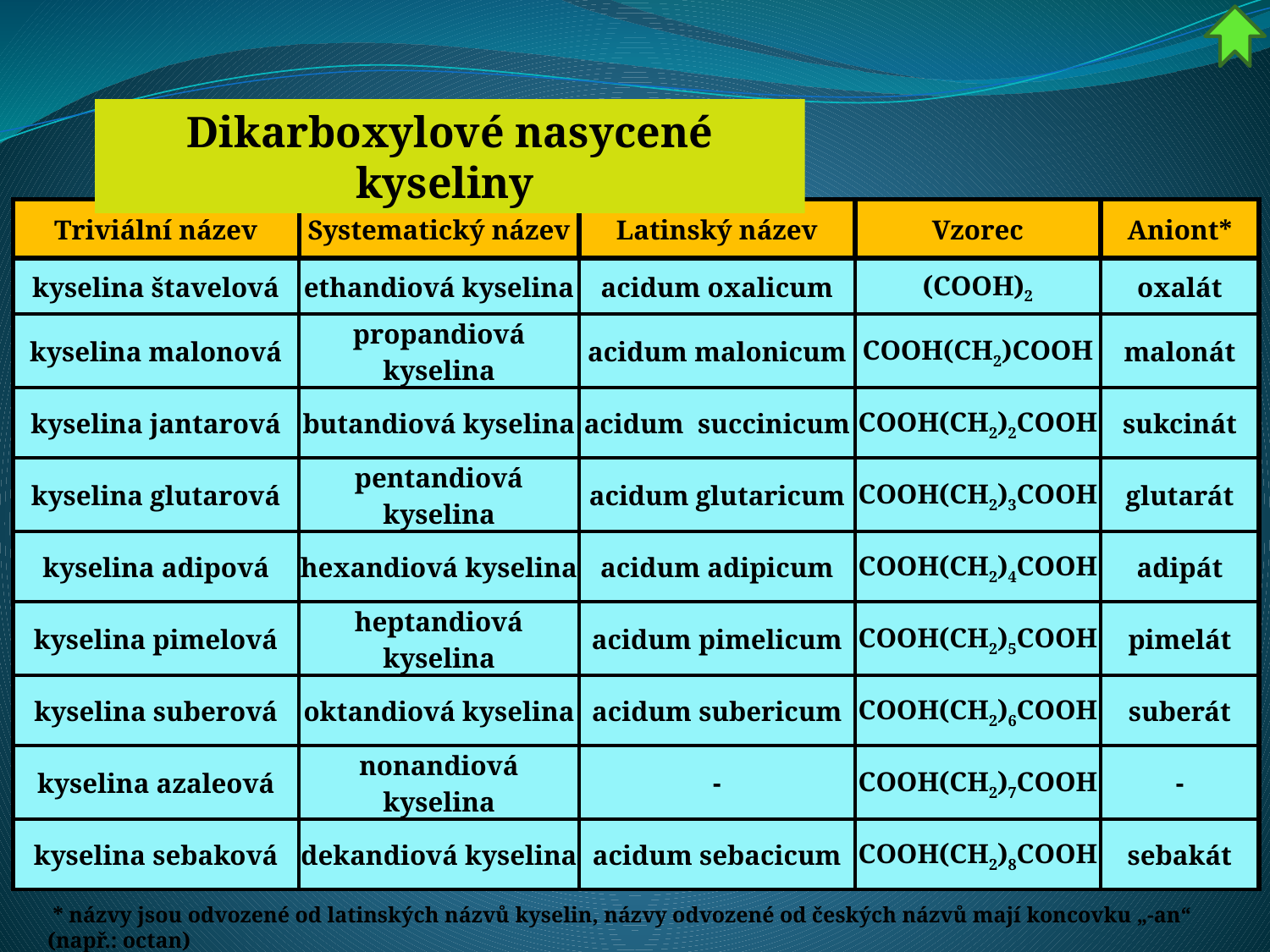

Dikarboxylové nasycené kyseliny
| Triviální název | Systematický název | Latinský název | Vzorec | Aniont\* |
| --- | --- | --- | --- | --- |
| kyselina štavelová | ethandiová kyselina | acidum oxalicum | (COOH)2 | oxalát |
| kyselina malonová | propandiová kyselina | acidum malonicum | COOH(CH2)COOH | malonát |
| kyselina jantarová | butandiová kyselina | acidum succinicum | COOH(CH2)2COOH | sukcinát |
| kyselina glutarová | pentandiová kyselina | acidum glutaricum | COOH(CH2)3COOH | glutarát |
| kyselina adipová | hexandiová kyselina | acidum adipicum | COOH(CH2)4COOH | adipát |
| kyselina pimelová | heptandiová kyselina | acidum pimelicum | COOH(CH2)5COOH | pimelát |
| kyselina suberová | oktandiová kyselina | acidum subericum | COOH(CH2)6COOH | suberát |
| kyselina azaleová | nonandiová kyselina | - | COOH(CH2)7COOH | - |
| kyselina sebaková | dekandiová kyselina | acidum sebacicum | COOH(CH2)8COOH | sebakát |
 * názvy jsou odvozené od latinských názvů kyselin, názvy odvozené od českých názvů mají koncovku „-an“ (např.: octan)